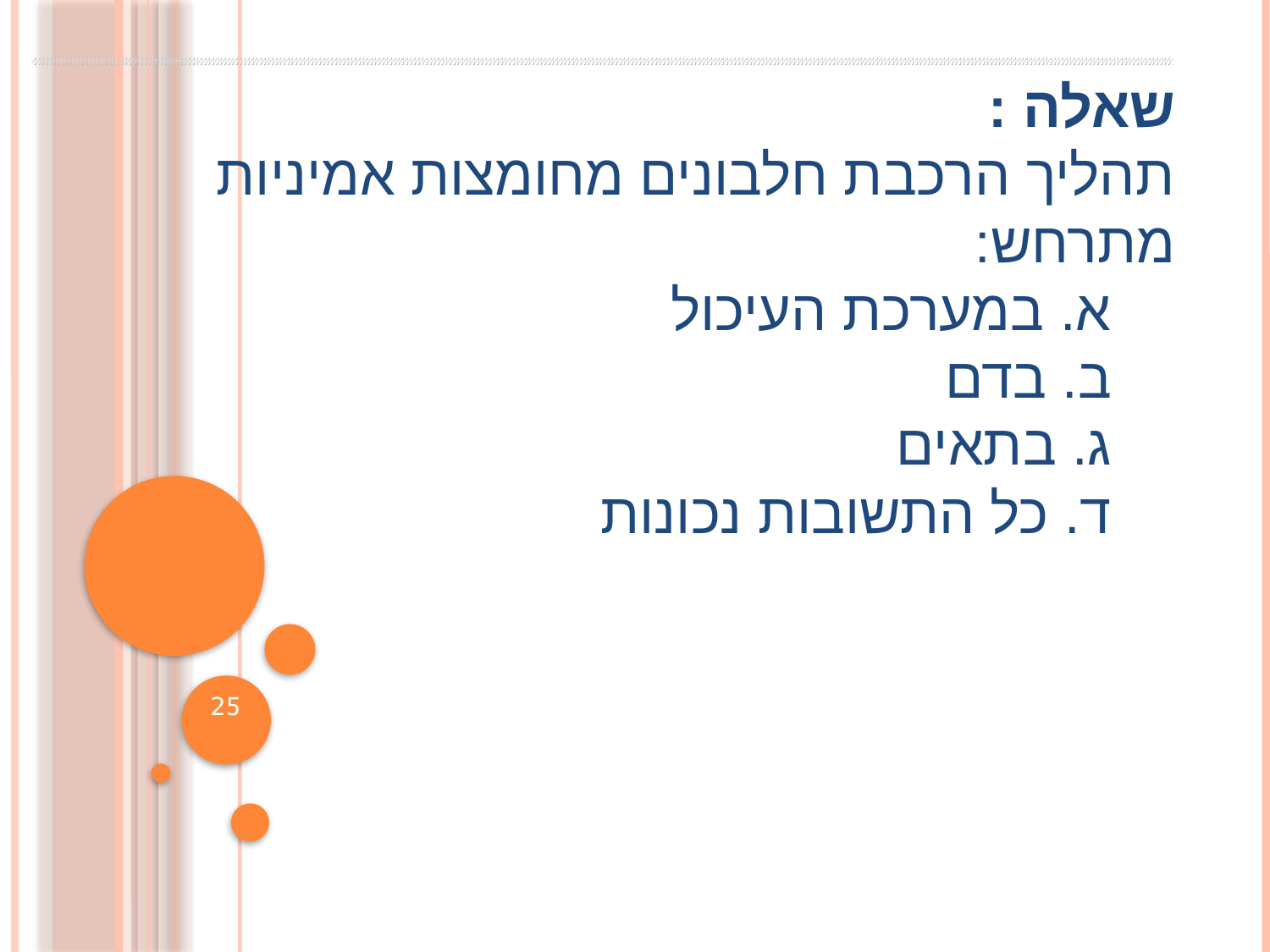

שאלה :
תהליך הרכבת חלבונים מחומצות אמיניות מתרחש:
א. במערכת העיכול
ב. בדם
ג. בתאים
ד. כל התשובות נכונות
#
25